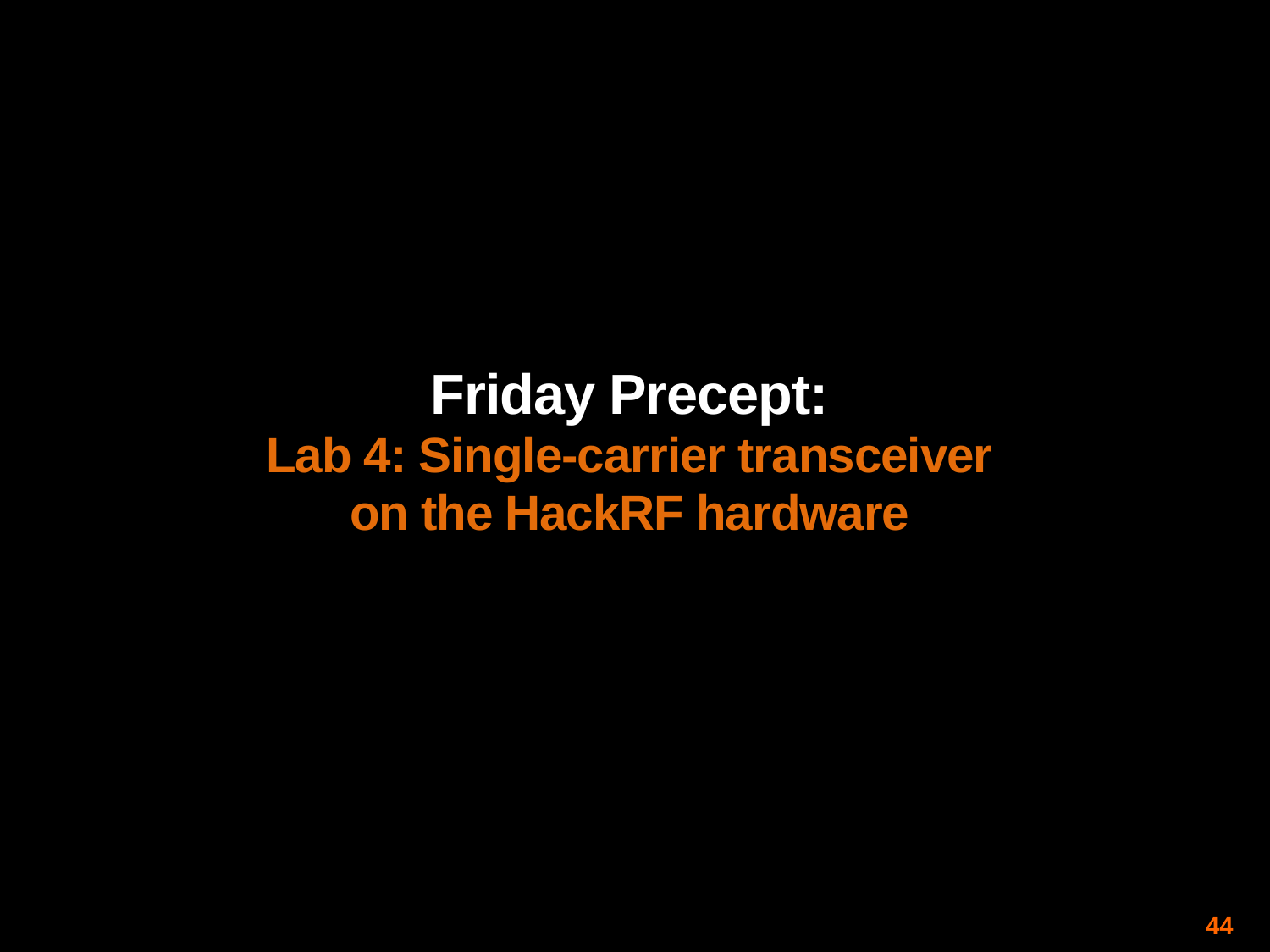

Friday Precept:
Lab 4: Single-carrier transceiver
on the HackRF hardware

44